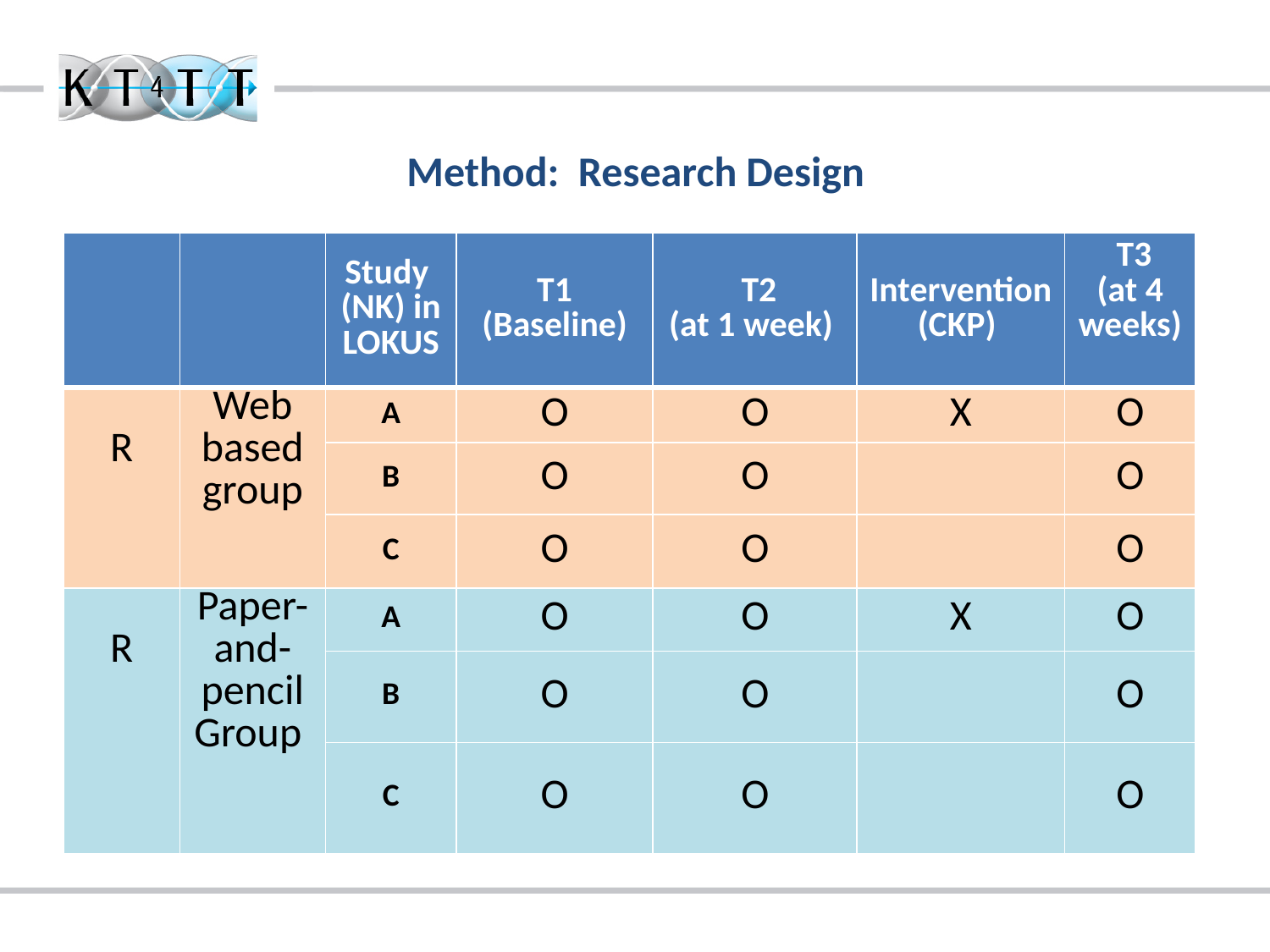

# Method:  Research Design
|  |  | Study (NK) in LOKUS | T1 (Baseline) | T2 (at 1 week) | Intervention (CKP) | T3 (at 4 weeks) |
| --- | --- | --- | --- | --- | --- | --- |
| R | Web based group | A | O | O | X | O |
|  |  | B | O | O |  | O |
|  |  | C | O | O |  | O |
| R | Paper-and-pencil Group | A | O | O | X | O |
|  |  | B | O | O |  | O |
|  |  | C | O | O |  | O |